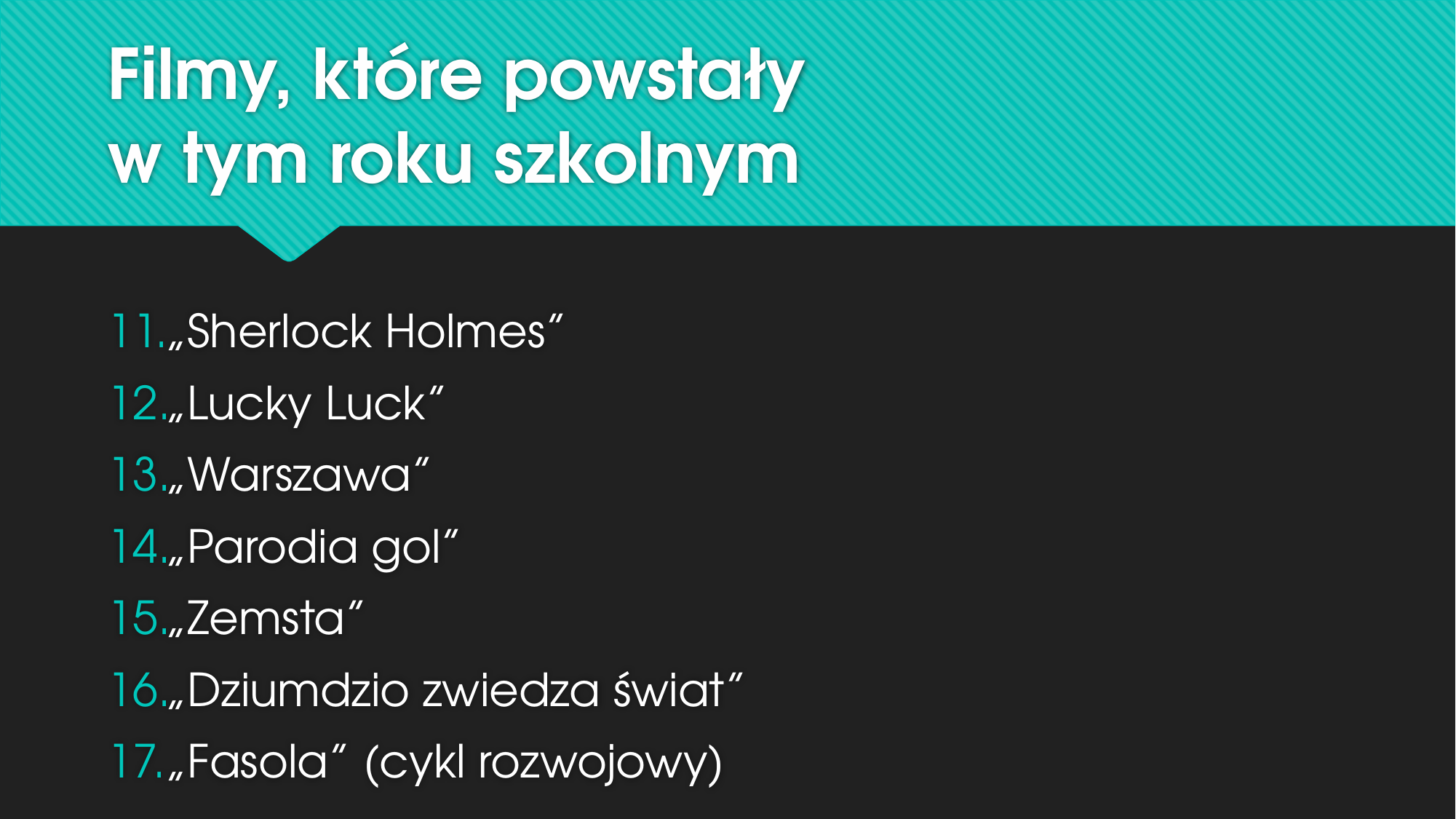

# Filmy, które powstały w tym roku szkolnym
„Sherlock Holmes”
„Lucky Luck”
„Warszawa”
„Parodia gol”
„Zemsta”
„Dziumdzio zwiedza świat”
„Fasola” (cykl rozwojowy)